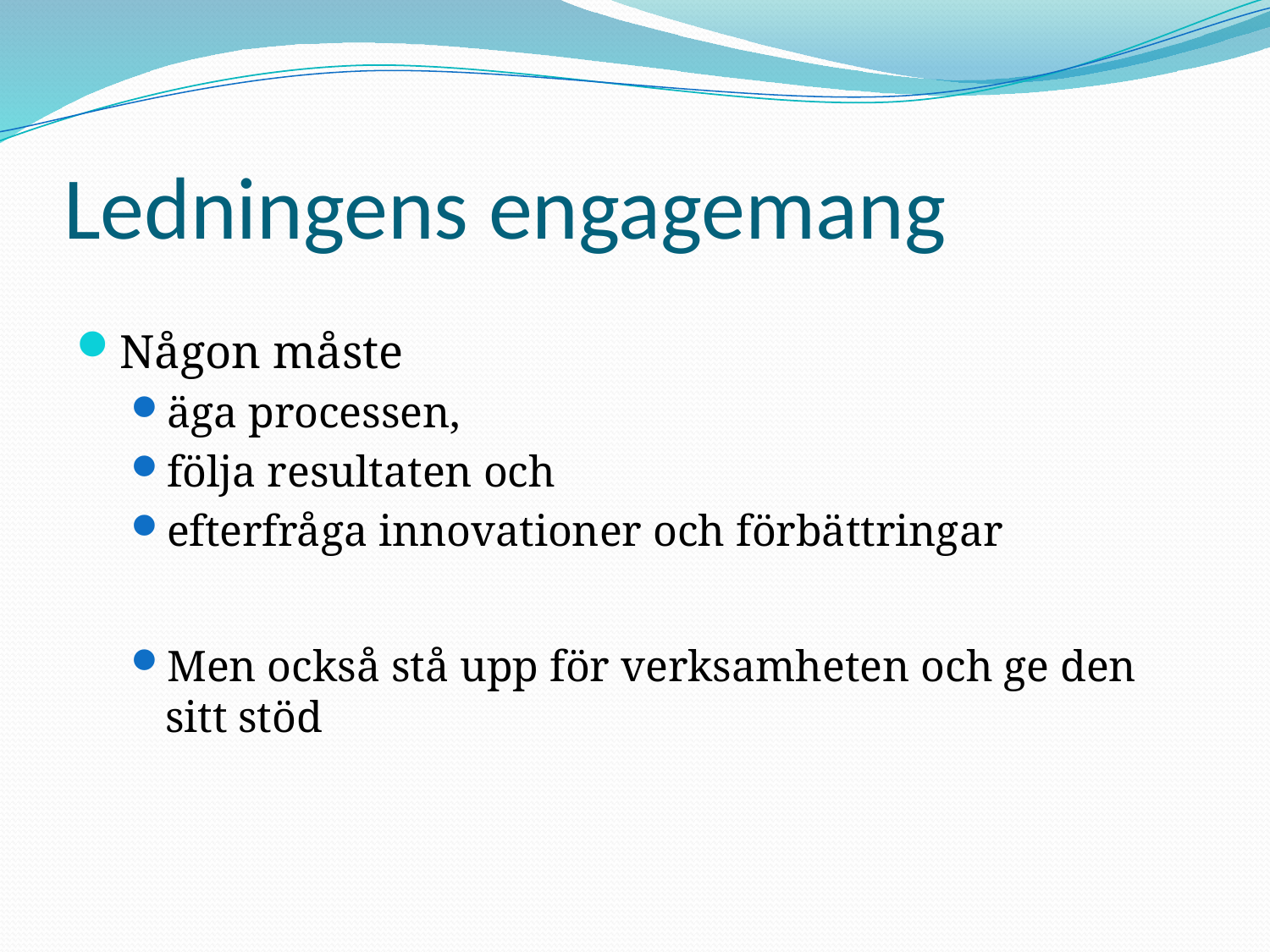

# Ledningens engagemang
Någon måste
äga processen,
följa resultaten och
efterfråga innovationer och förbättringar

Men också stå upp för verksamheten och ge den sitt stöd